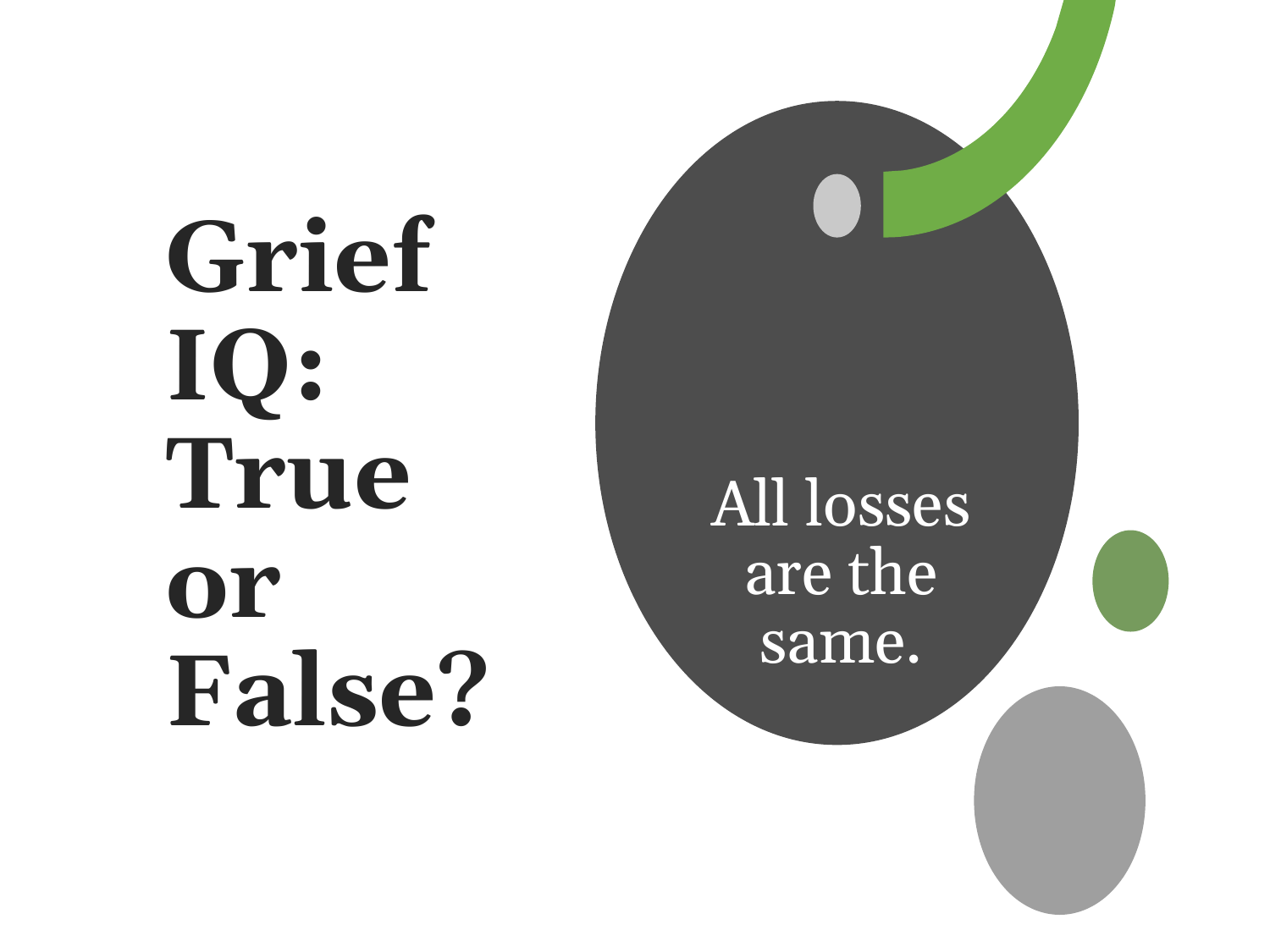

# Grief IQ: True or False?

All losses are the same.